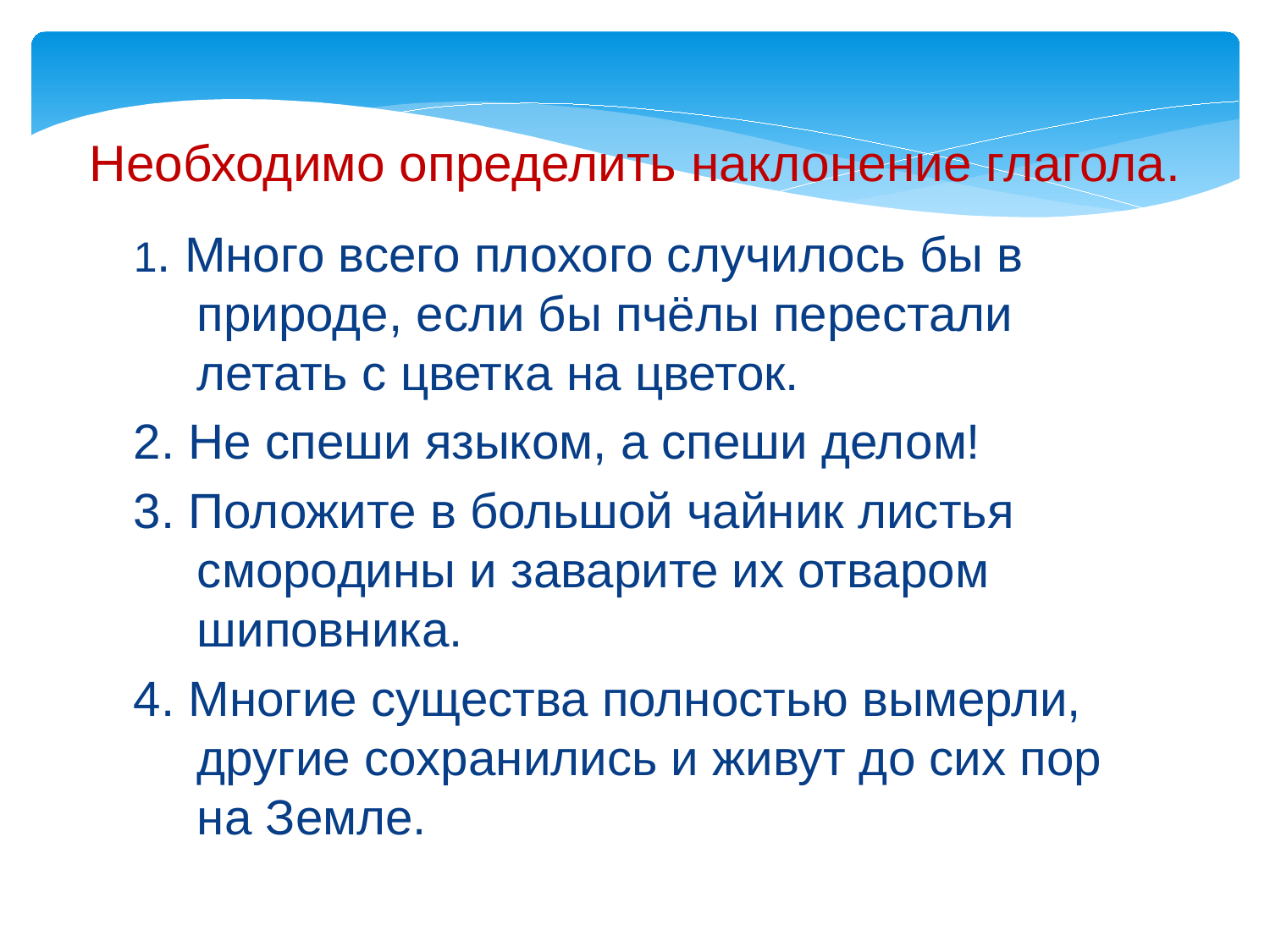

Необходимо определить наклонение глагола.
1. Много всего плохого случилось бы в природе, если бы пчёлы перестали летать с цветка на цветок.
2. Не спеши языком, а спеши делом!
3. Положите в большой чайник листья смородины и заварите их отваром шиповника.
4. Многие существа полностью вымерли, другие сохранились и живут до сих пор на Земле.